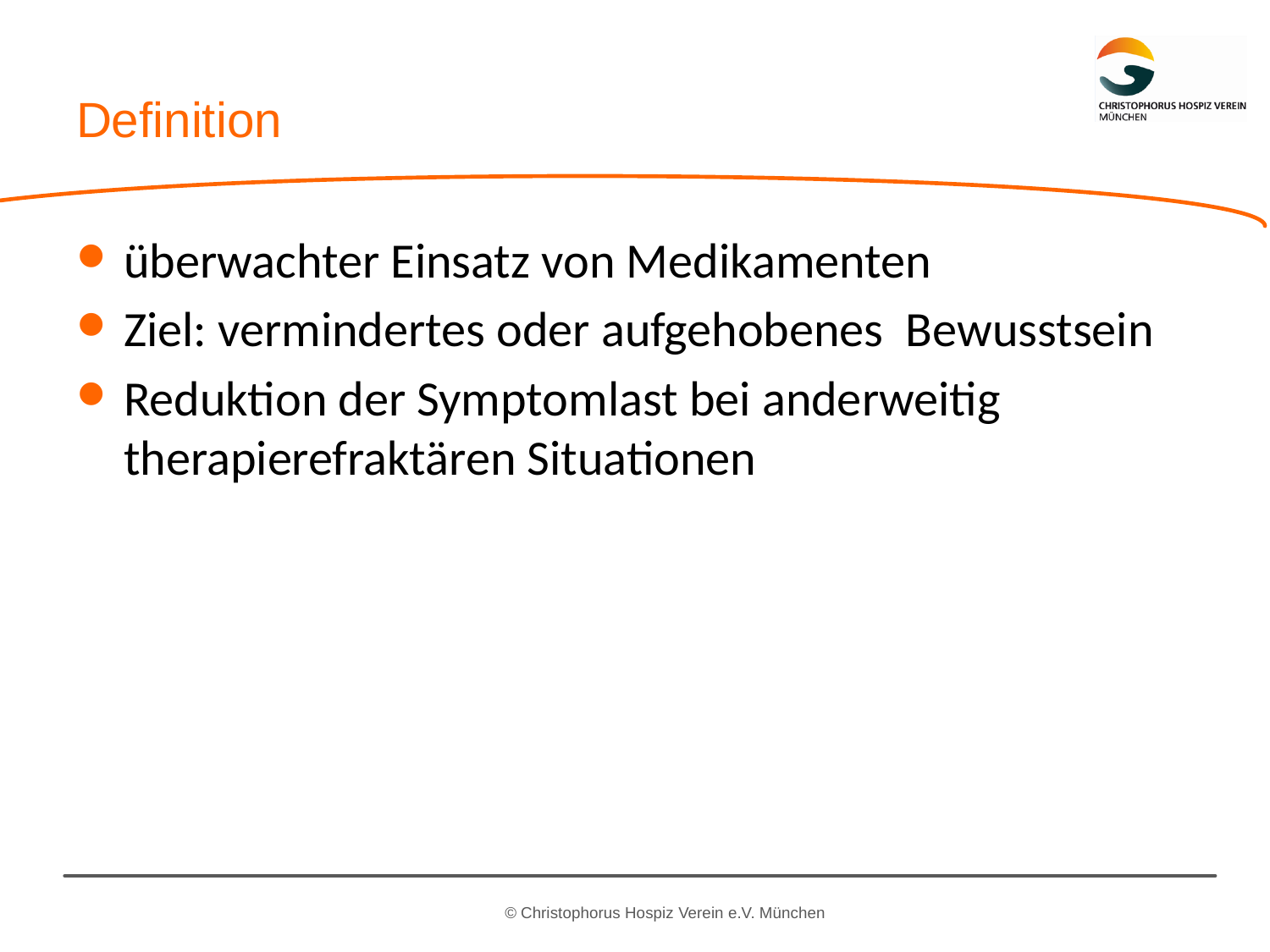

# Definition
überwachter Einsatz von Medikamenten
Ziel: vermindertes oder aufgehobenes  Bewusstsein
Reduktion der Symptomlast bei anderweitig therapierefraktären Situationen